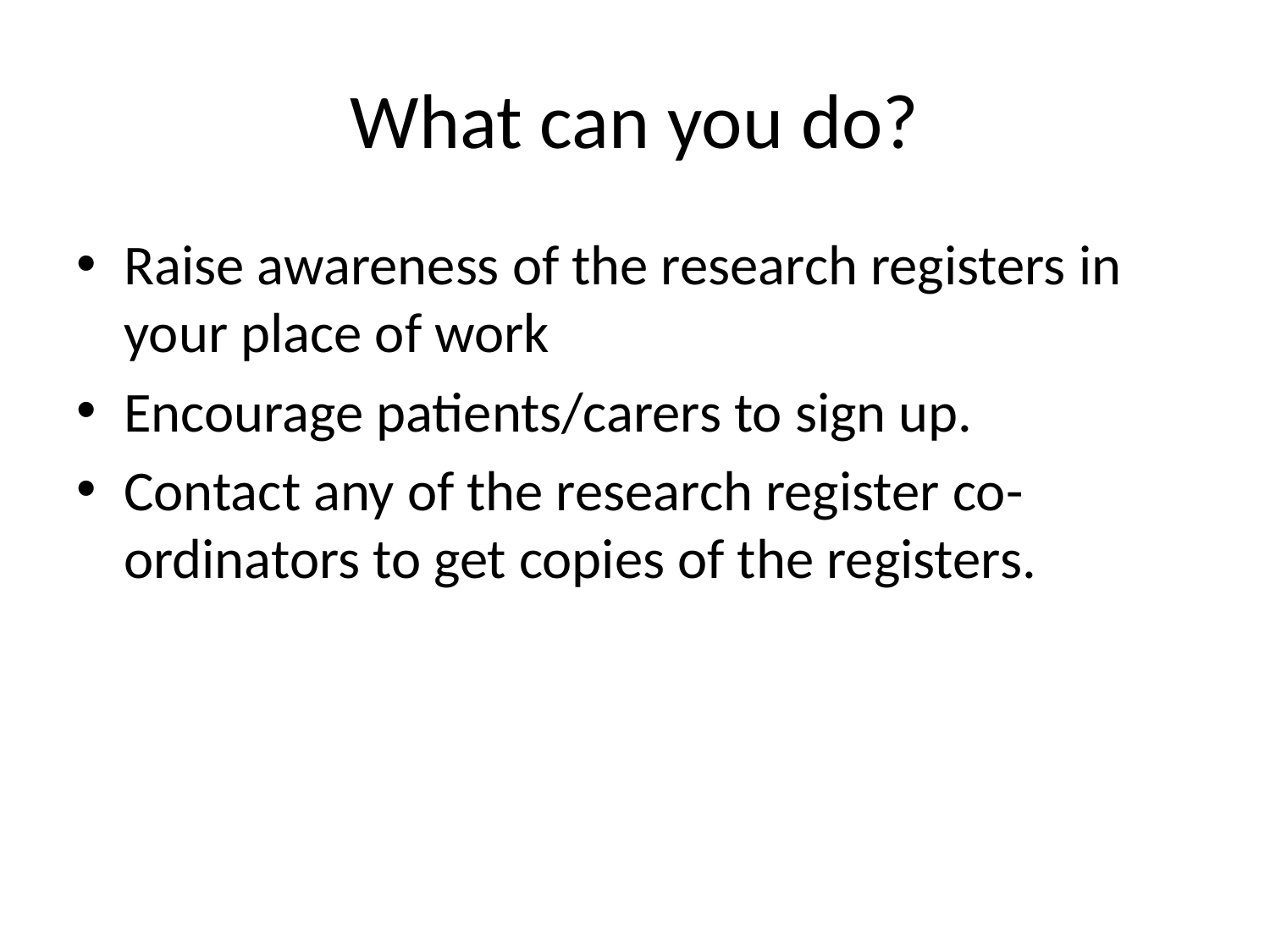

# What can you do?
Raise awareness of the research registers in your place of work
Encourage patients/carers to sign up.
Contact any of the research register co-ordinators to get copies of the registers.